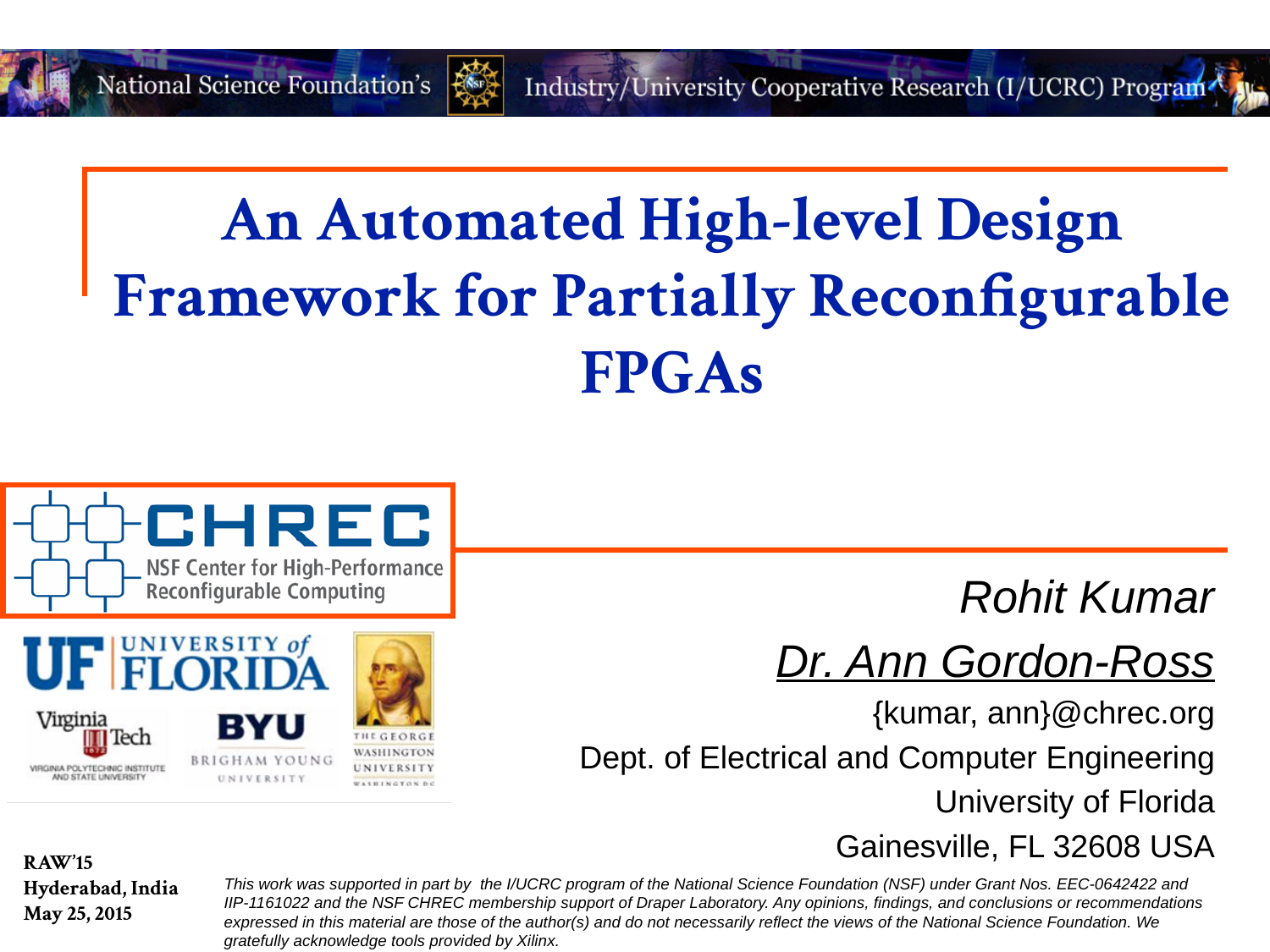

# An Automated High-level Design Framework for Partially Reconfigurable FPGAs
Rohit Kumar
Dr. Ann Gordon-Ross
{kumar, ann}@chrec.org
Dept. of Electrical and Computer Engineering
University of Florida
Gainesville, FL 32608 USA
RAW’15
Hyderabad, India
May 25, 2015
This work was supported in part by  the I/UCRC program of the National Science Foundation (NSF) under Grant Nos. EEC-0642422 and IIP-1161022 and the NSF CHREC membership support of Draper Laboratory. Any opinions, findings, and conclusions or recommendations expressed in this material are those of the author(s) and do not necessarily reflect the views of the National Science Foundation. We gratefully acknowledge tools provided by Xilinx.